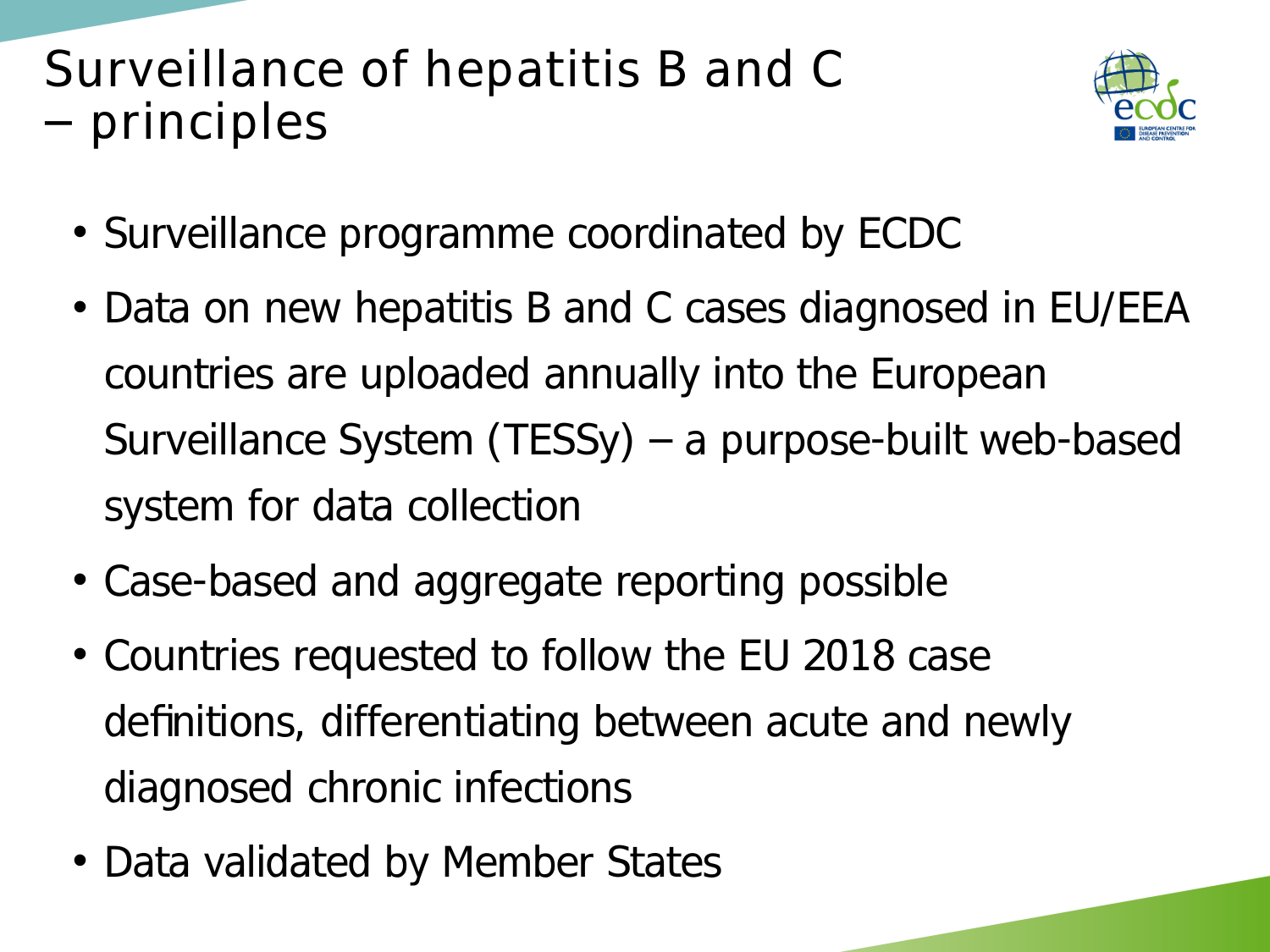

# Surveillance of hepatitis B and C – principles
Surveillance programme coordinated by ECDC
Data on new hepatitis B and C cases diagnosed in EU/EEA countries are uploaded annually into the European Surveillance System (TESSy) – a purpose-built web-based system for data collection
Case-based and aggregate reporting possible
Countries requested to follow the EU 2018 case definitions, differentiating between acute and newly diagnosed chronic infections
Data validated by Member States